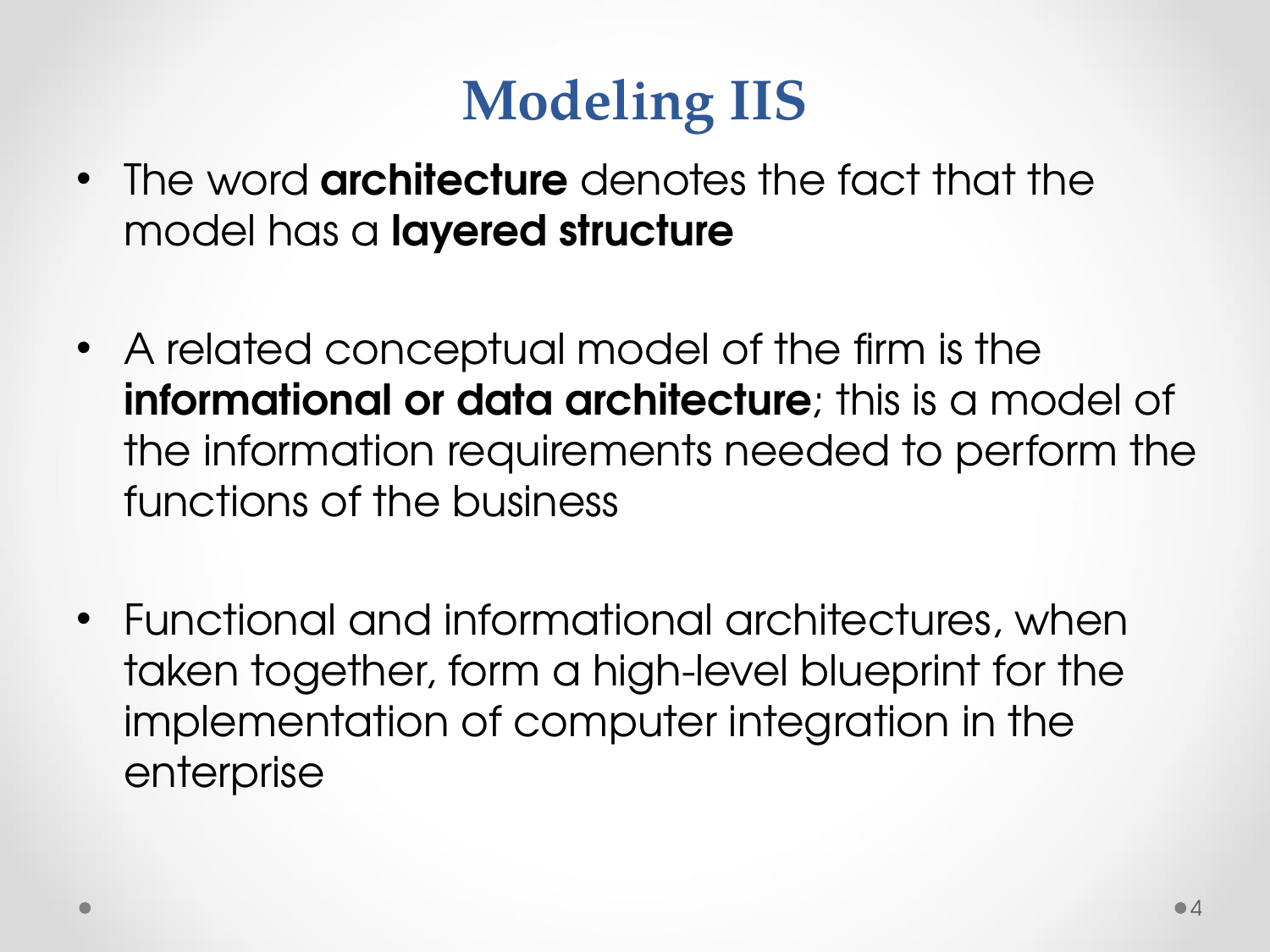

Modeling IIS
The word architecture denotes the fact that the model has a layered structure

A related conceptual model of the firm is the informational or data architecture; this is a model of the information requirements needed to perform the functions of the business

Functional and informational architectures, when taken together, form a high-level blueprint for the implementation of computer integration in the enterprise

4